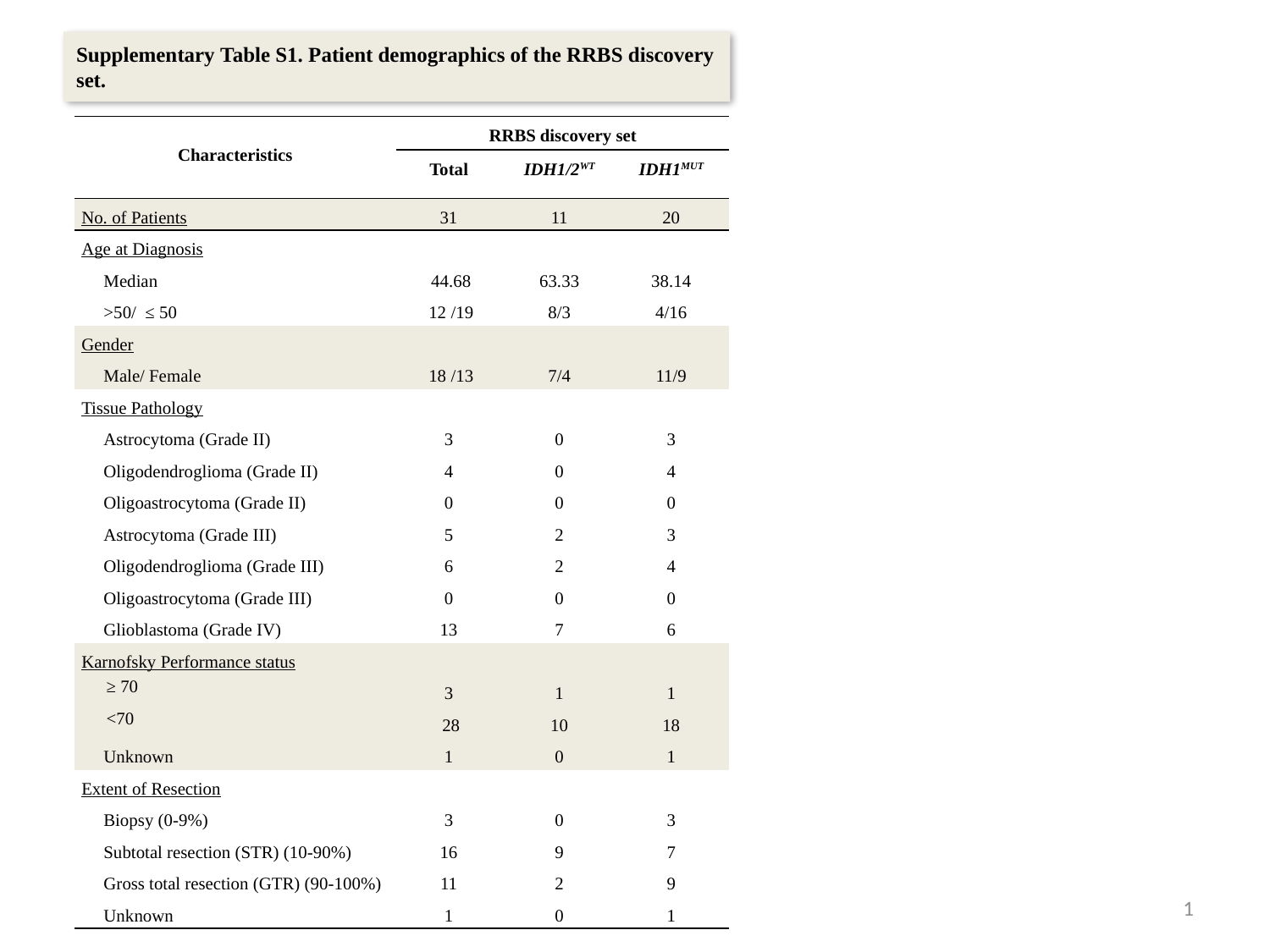

# Supplementary Table S1. Patient demographics of the RRBS discovery set.
| Characteristics | RRBS discovery set |  |  |
| --- | --- | --- | --- |
|  | Total | IDH1/2WT | IDH1MUT |
| No. of Patients | 31 | 11 | 20 |
| Age at Diagnosis |  |  |  |
| Median | 44.68 | 63.33 | 38.14 |
| >50/ ≤ 50 | 12 /19 | 8/3 | 4/16 |
| Gender |  |  |  |
| Male/ Female | 18 /13 | 7/4 | 11/9 |
| Tissue Pathology |  |  |  |
| Astrocytoma (Grade II) | 3 | 0 | 3 |
| Oligodendroglioma (Grade II) | 4 | 0 | 4 |
| Oligoastrocytoma (Grade II) | 0 | 0 | 0 |
| Astrocytoma (Grade III) | 5 | 2 | 3 |
| Oligodendroglioma (Grade III) | 6 | 2 | 4 |
| Oligoastrocytoma (Grade III) | 0 | 0 | 0 |
| Glioblastoma (Grade IV) | 13 | 7 | 6 |
| Karnofsky Performance status |  |  |  |
| ≥ 70 | 3 | 1 | 1 |
| <70 | 28 | 10 | 18 |
| Unknown | 1 | 0 | 1 |
| Extent of Resection |  |  |  |
| Biopsy (0-9%) | 3 | 0 | 3 |
| Subtotal resection (STR) (10-90%) | 16 | 9 | 7 |
| Gross total resection (GTR) (90-100%) | 11 | 2 | 9 |
| Unknown | 1 | 0 | 1 |
1